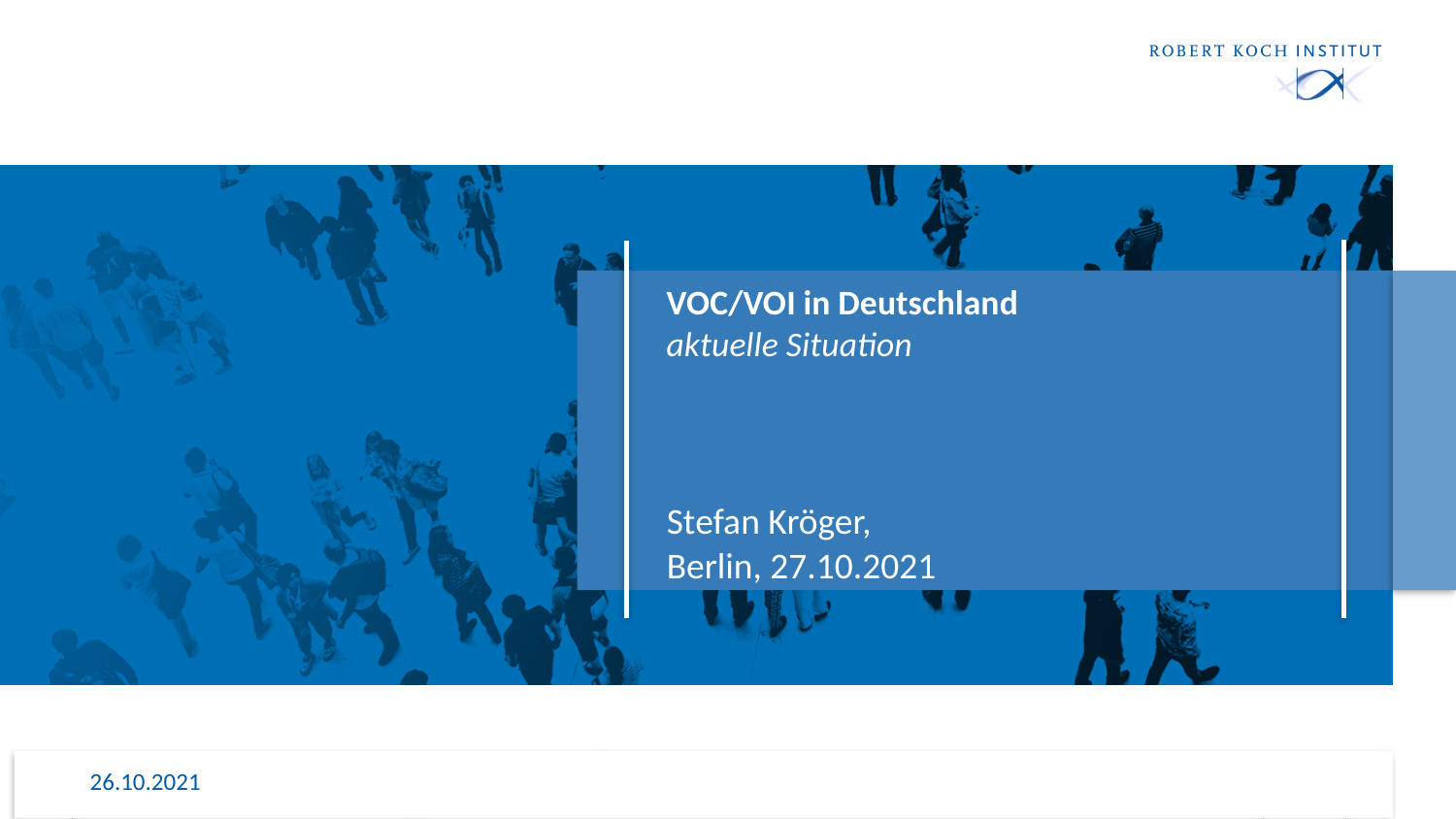

# VOC/VOI in Deutschland aktuelle Situation
Stefan Kröger,
Berlin, 27.10.2021
26.10.2021
1